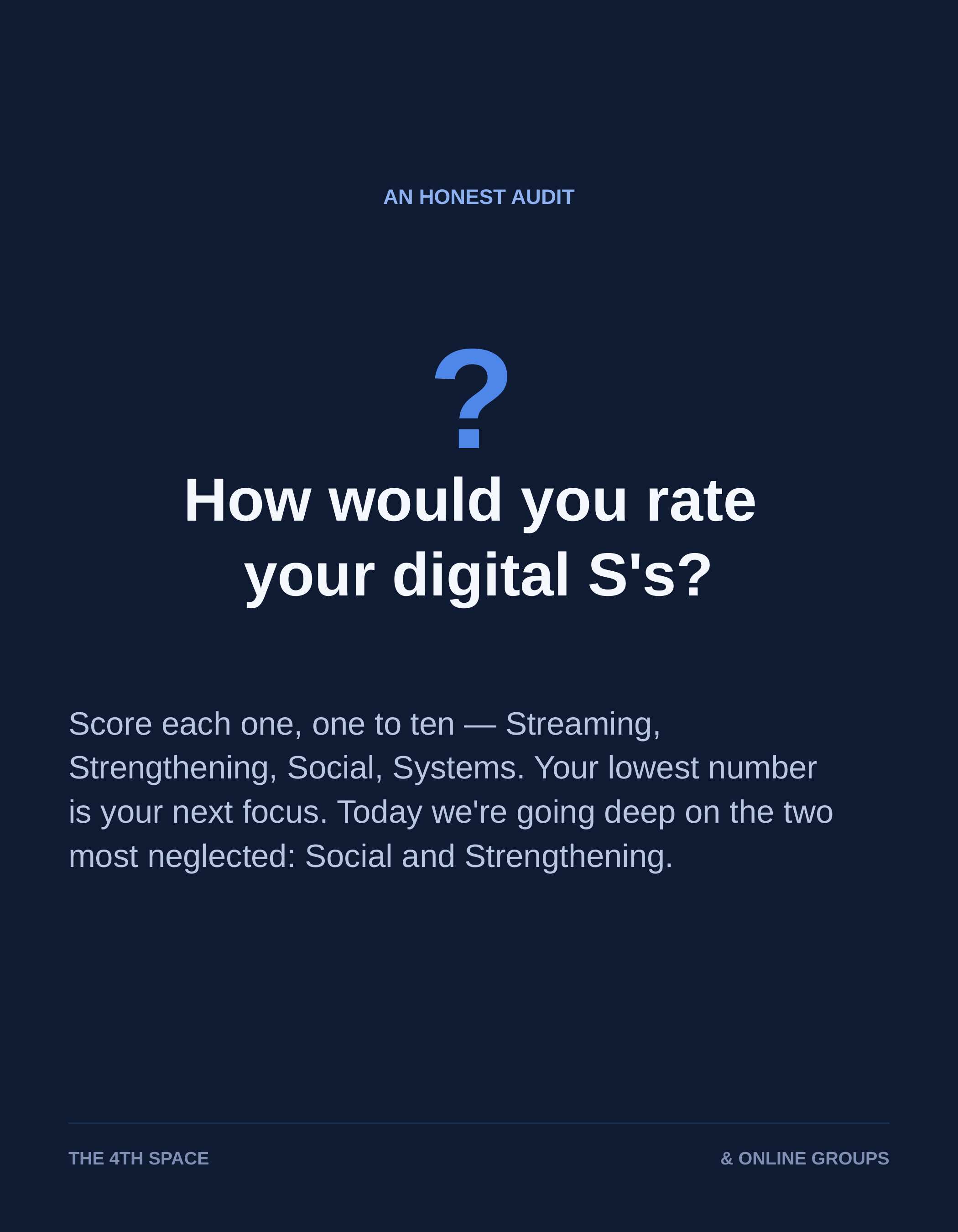

AN HONEST AUDIT
?
How would you rate
your digital S's?
Score each one, one to ten — Streaming, Strengthening, Social, Systems. Your lowest number is your next focus. Today we're going deep on the two most neglected: Social and Strengthening.

THE 4TH SPACE
& ONLINE GROUPS